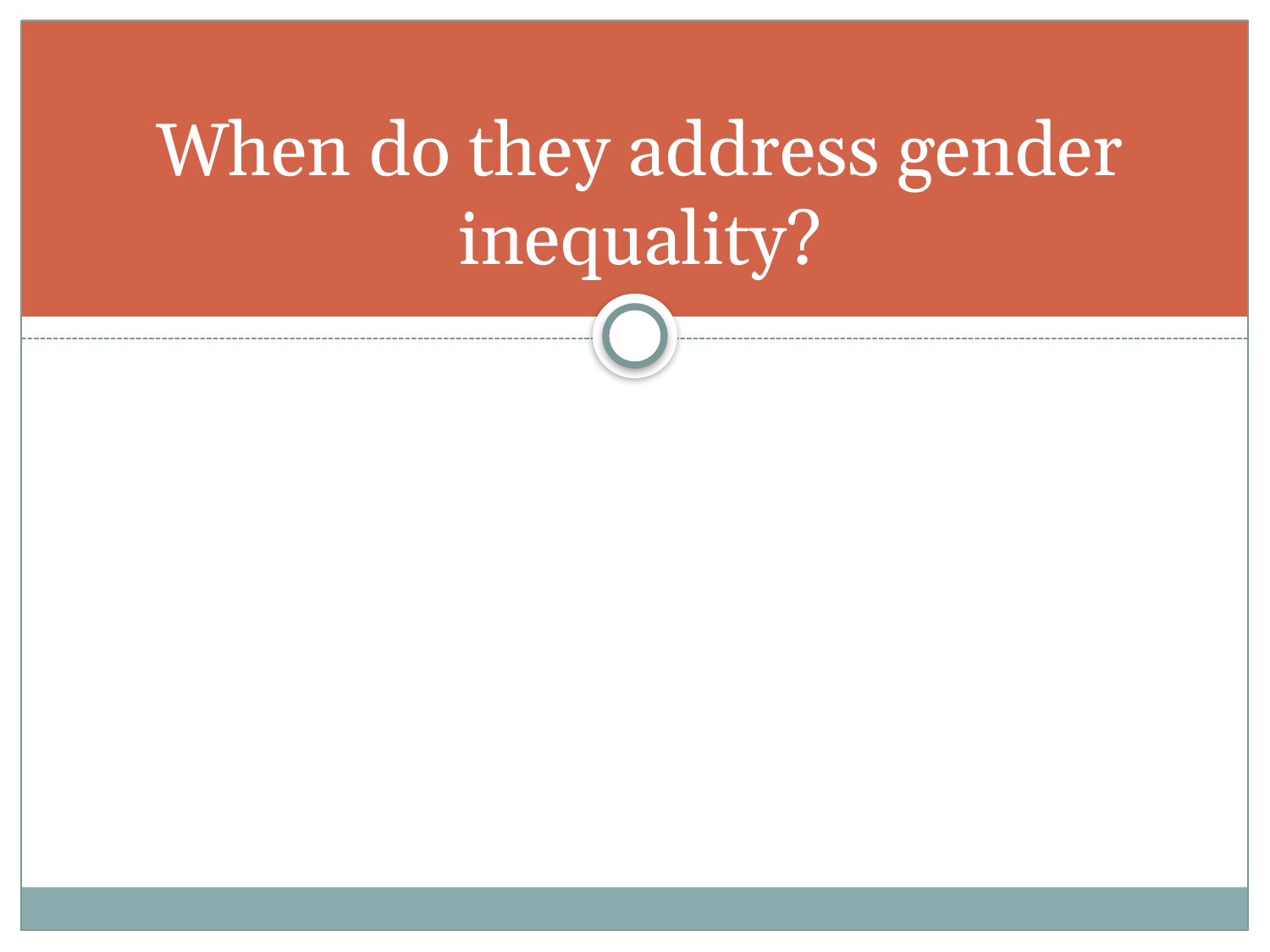

# When do they address gender inequality?